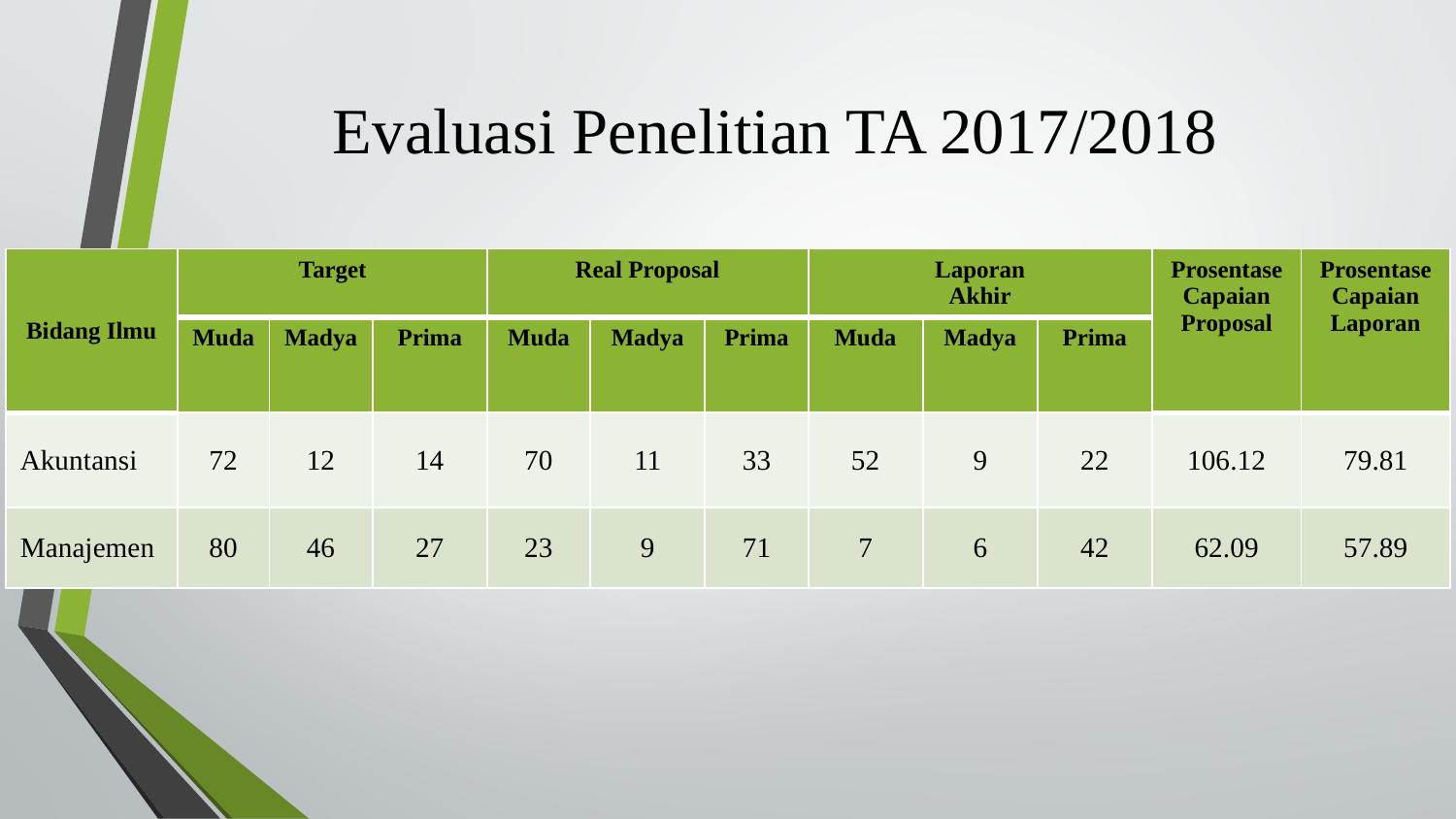

# Evaluasi Penelitian TA 2017/2018
| Bidang Ilmu | Target |  |  | Real Proposal |  |  | Laporan Akhir |  |  | Prosentase Capaian Proposal | Prosentase Capaian Laporan |
| --- | --- | --- | --- | --- | --- | --- | --- | --- | --- | --- | --- |
|  | Muda | Madya | Prima | Muda | Madya | Prima | Muda | Madya | Prima |  |  |
| Akuntansi | 72 | 12 | 14 | 70 | 11 | 33 | 52 | 9 | 22 | 106.12 | 79.81 |
| Manajemen | 80 | 46 | 27 | 23 | 9 | 71 | 7 | 6 | 42 | 62.09 | 57.89 |